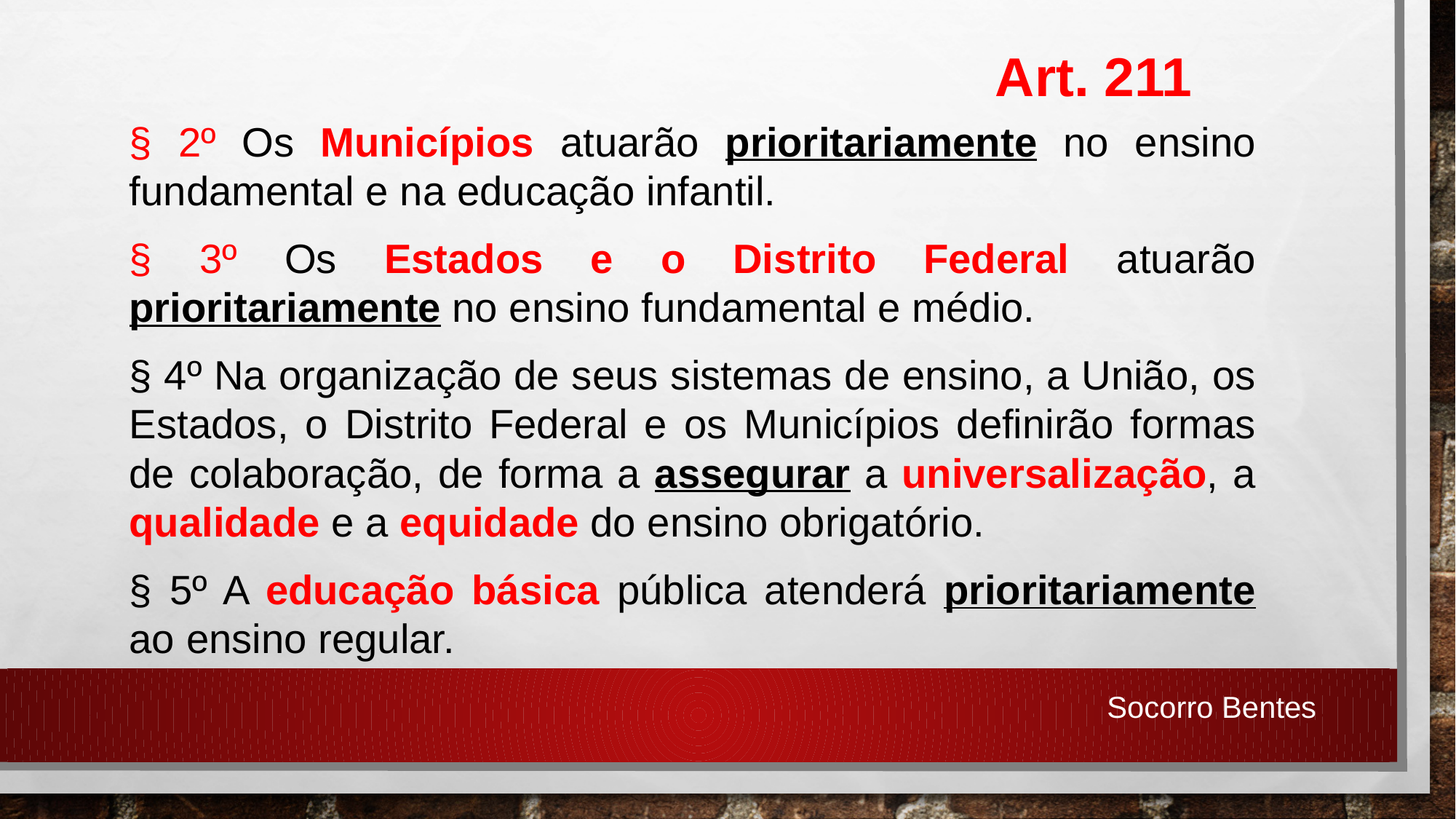

Art. 211
§ 2º Os Municípios atuarão prioritariamente no ensino fundamental e na educação infantil.
§ 3º Os Estados e o Distrito Federal atuarão prioritariamente no ensino fundamental e médio.
§ 4º Na organização de seus sistemas de ensino, a União, os Estados, o Distrito Federal e os Municípios definirão formas de colaboração, de forma a assegurar a universalização, a qualidade e a equidade do ensino obrigatório.
§ 5º A educação básica pública atenderá prioritariamente ao ensino regular.
Socorro Bentes